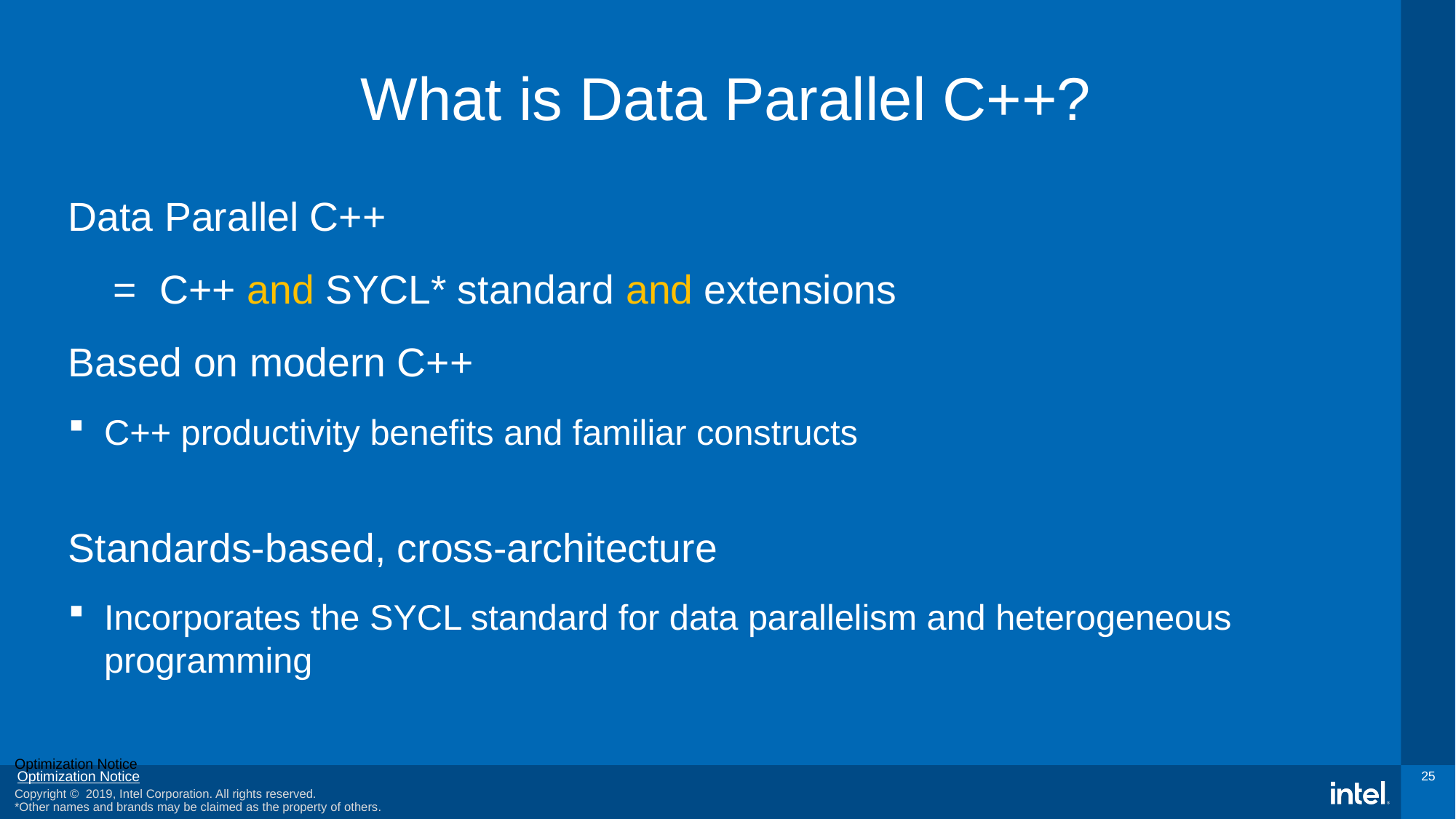

# What is Data Parallel C++?
Data Parallel C++
    =  C++ and SYCL* standard and extensions
Based on modern C++
C++ productivity benefits and familiar constructs

Standards-based, cross-architecture
Incorporates the SYCL standard for data parallelism and heterogeneous programming